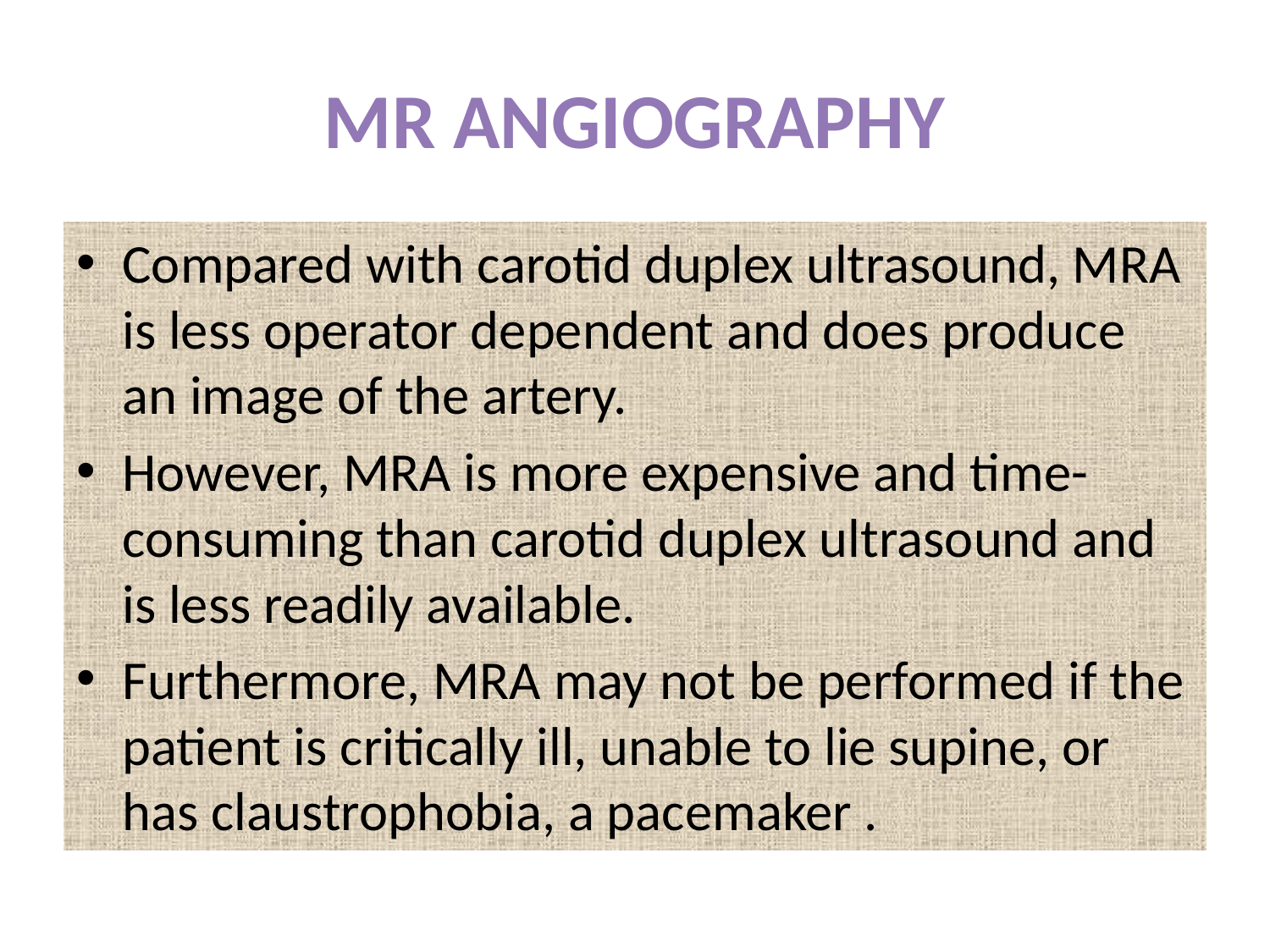

# MR ANGIOGRAPHY
Compared with carotid duplex ultrasound, MRA is less operator dependent and does produce an image of the artery.
However, MRA is more expensive and time-consuming than carotid duplex ultrasound and is less readily available.
Furthermore, MRA may not be performed if the patient is critically ill, unable to lie supine, or has claustrophobia, a pacemaker .